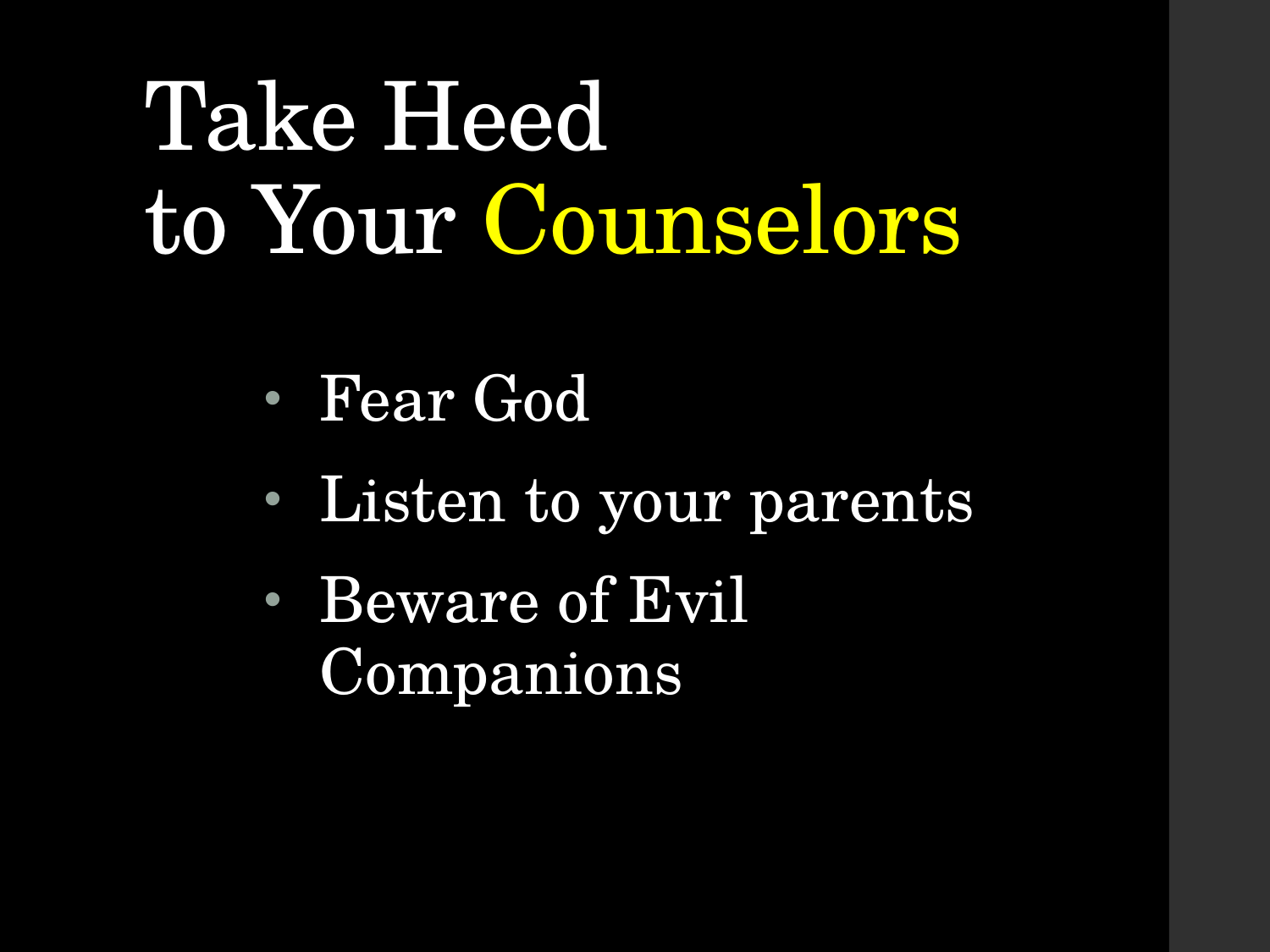

# Take Heed to Your Counselors
Fear God
Listen to your parents
Beware of Evil Companions